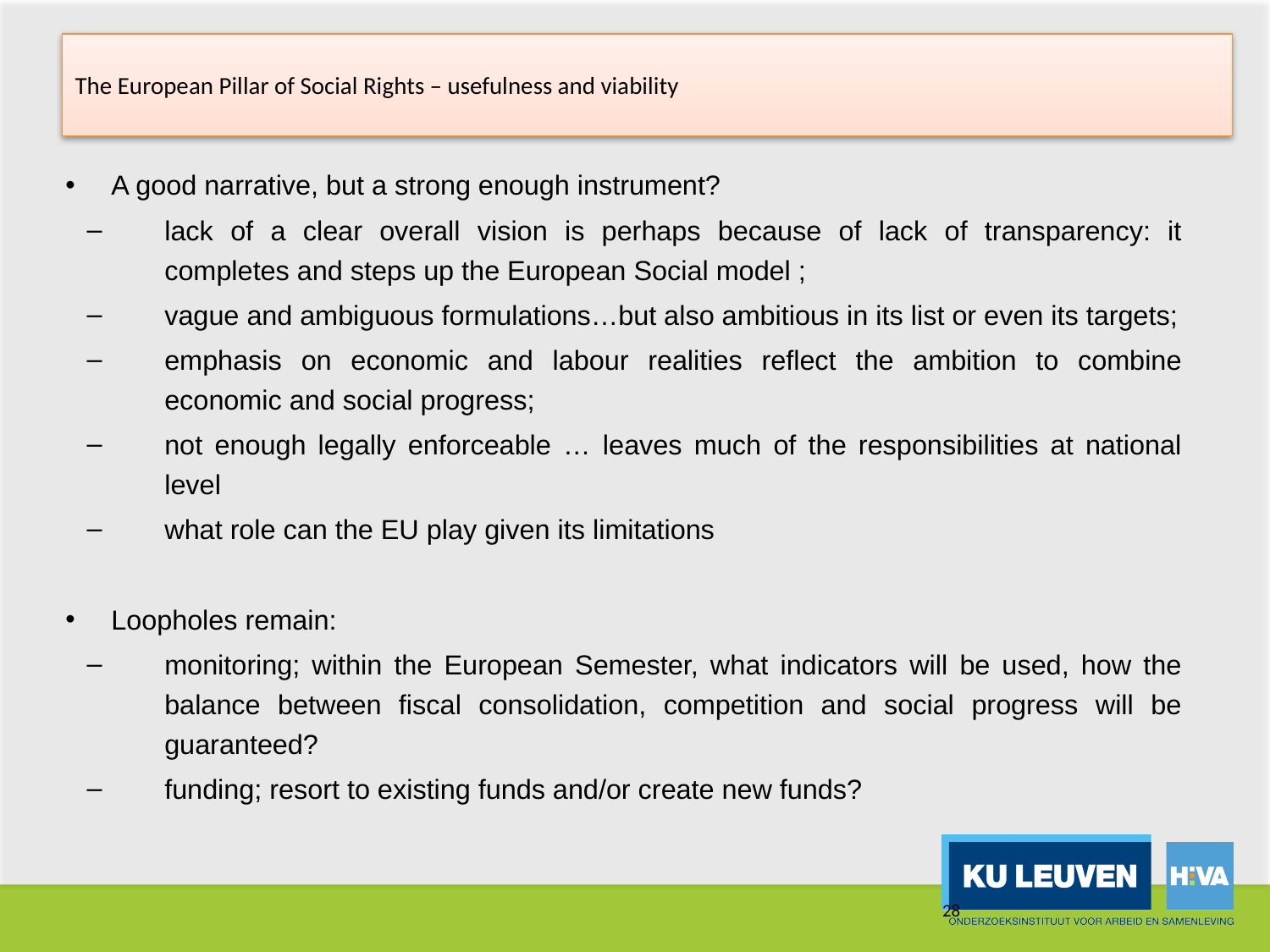

# The European Pillar of Social Rights – usefulness and viability
A good narrative, but a strong enough instrument?
lack of a clear overall vision is perhaps because of lack of transparency: it completes and steps up the European Social model ;
vague and ambiguous formulations…but also ambitious in its list or even its targets;
emphasis on economic and labour realities reflect the ambition to combine economic and social progress;
not enough legally enforceable … leaves much of the responsibilities at national level
what role can the EU play given its limitations

Loopholes remain:
monitoring; within the European Semester, what indicators will be used, how the balance between fiscal consolidation, competition and social progress will be guaranteed?
funding; resort to existing funds and/or create new funds?

28